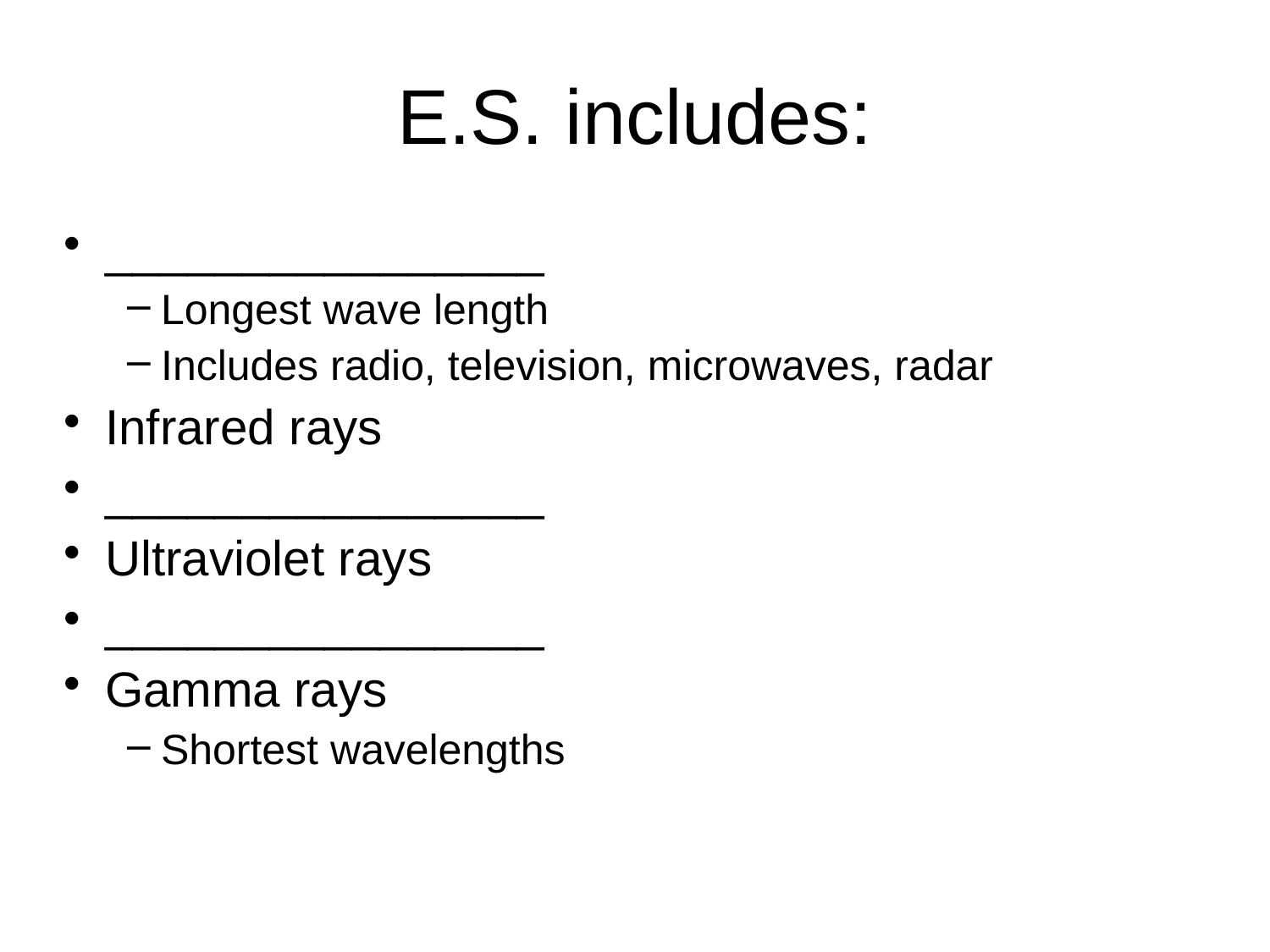

E.S. includes:
________________
Longest wave length
Includes radio, television, microwaves, radar
Infrared rays
________________
Ultraviolet rays
________________
Gamma rays
Shortest wavelengths